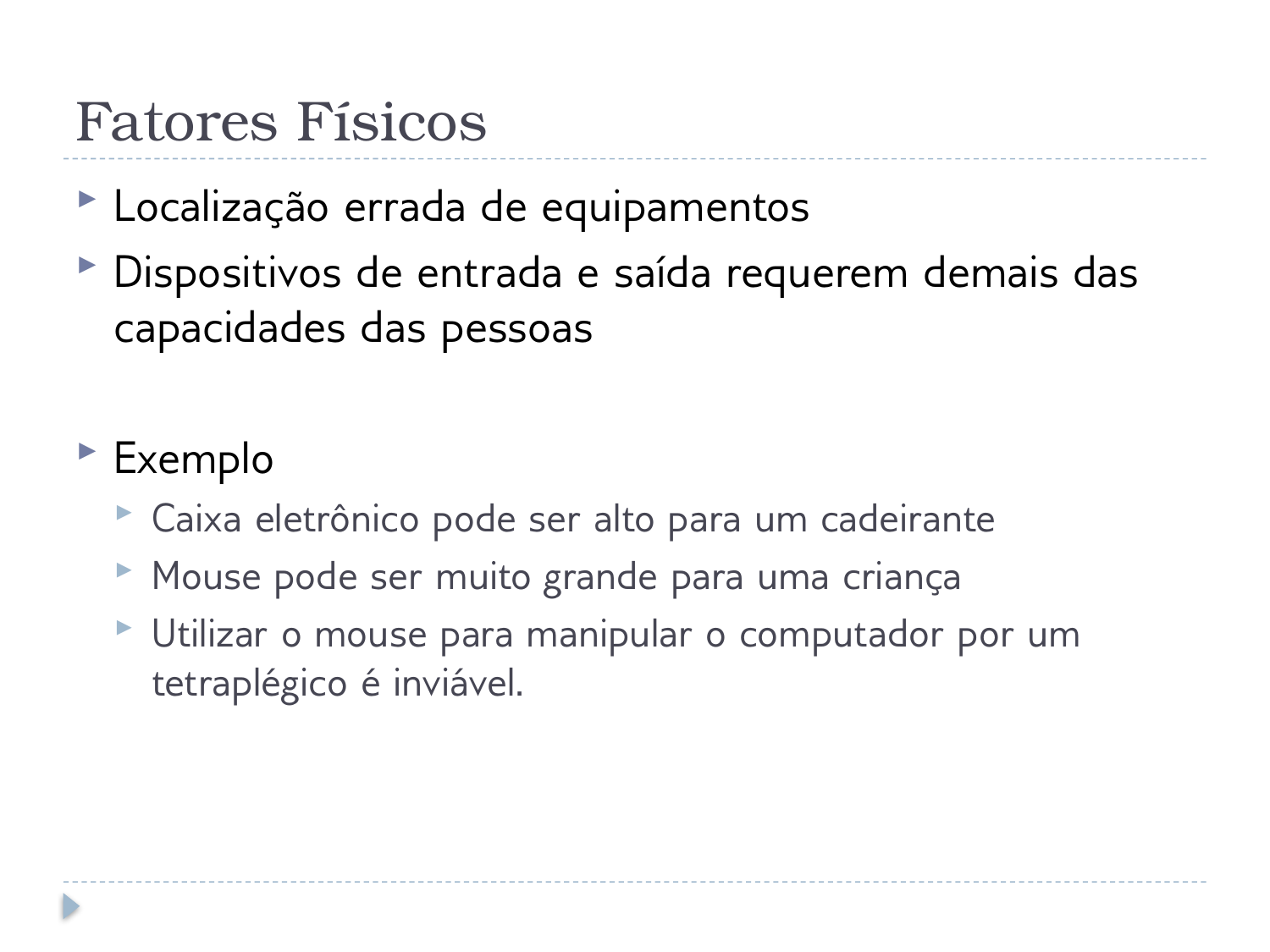

# Fatores Físicos
Localização errada de equipamentos
Dispositivos de entrada e saída requerem demais das capacidades das pessoas

Exemplo
Caixa eletrônico pode ser alto para um cadeirante
Mouse pode ser muito grande para uma criança
Utilizar o mouse para manipular o computador por um tetraplégico é inviável.